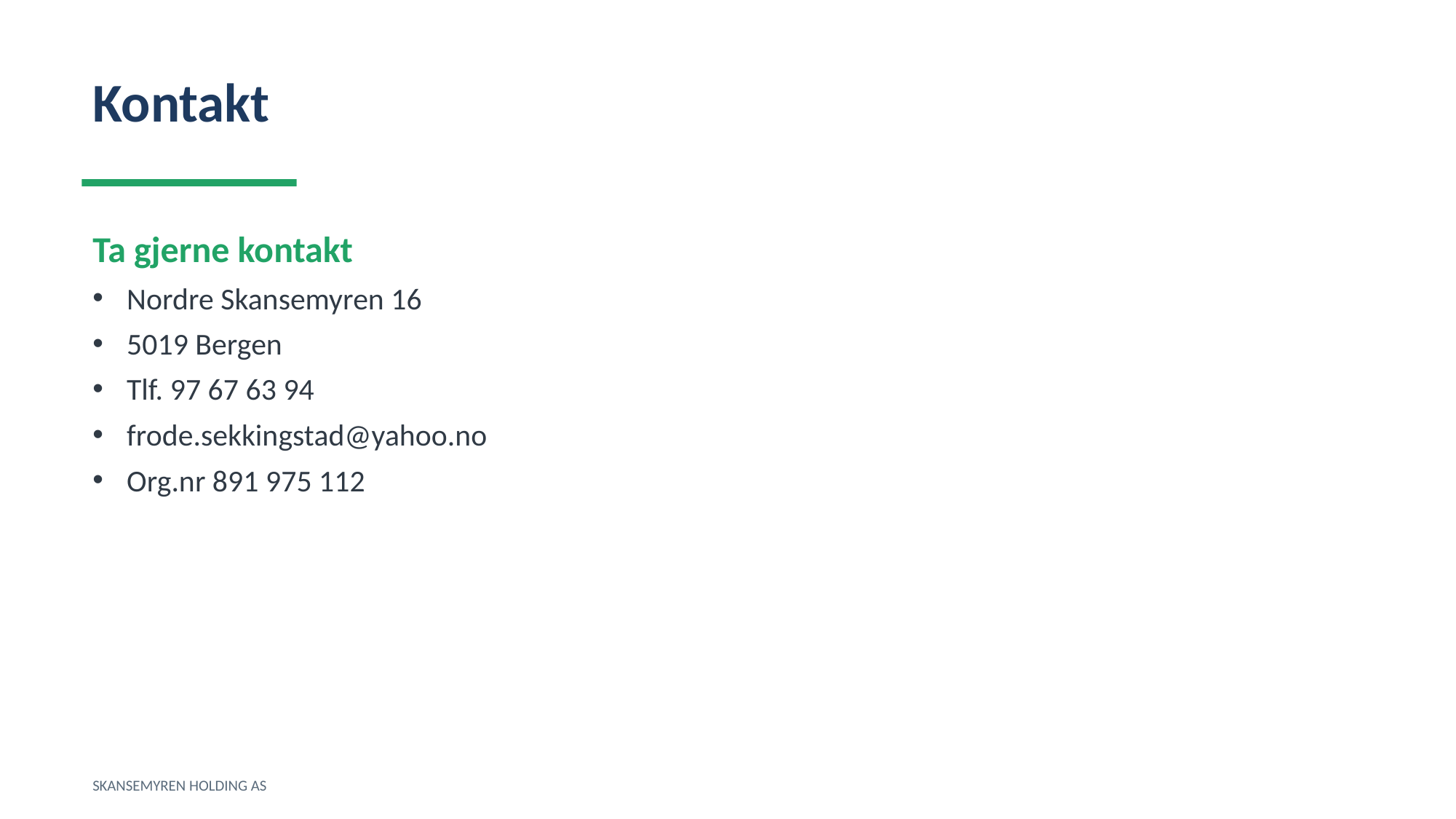

Kontakt

Ta gjerne kontakt
Nordre Skansemyren 16
5019 Bergen
Tlf. 97 67 63 94
frode.sekkingstad@yahoo.no
Org.nr 891 975 112
SKANSEMYREN HOLDING AS